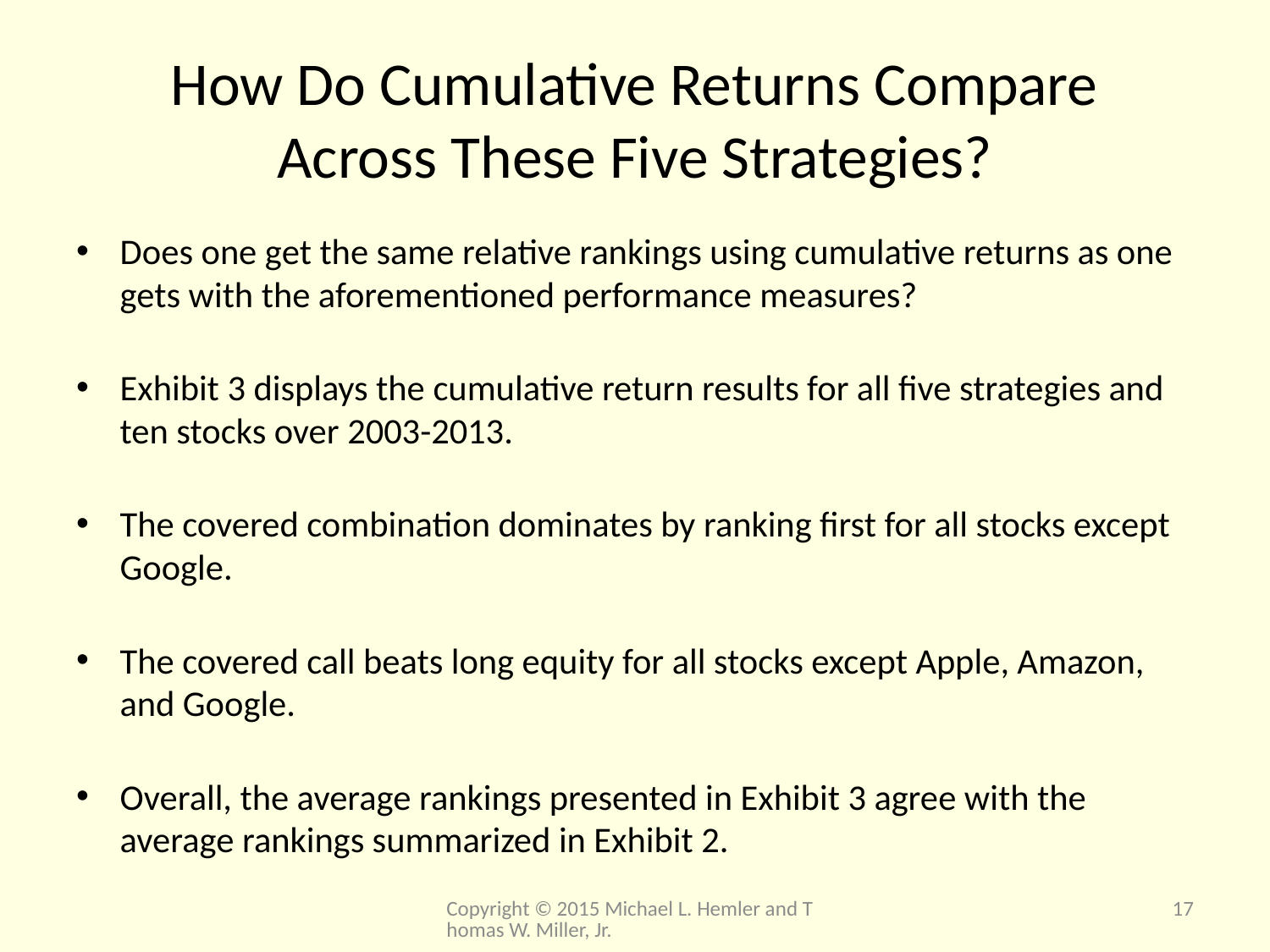

# How Do Cumulative Returns Compare Across These Five Strategies?
Does one get the same relative rankings using cumulative returns as one gets with the aforementioned performance measures?
Exhibit 3 displays the cumulative return results for all five strategies and ten stocks over 2003-2013.
The covered combination dominates by ranking first for all stocks except Google.
The covered call beats long equity for all stocks except Apple, Amazon, and Google.
Overall, the average rankings presented in Exhibit 3 agree with the average rankings summarized in Exhibit 2.

Copyright © 2015 Michael L. Hemler and Thomas W. Miller, Jr.
17